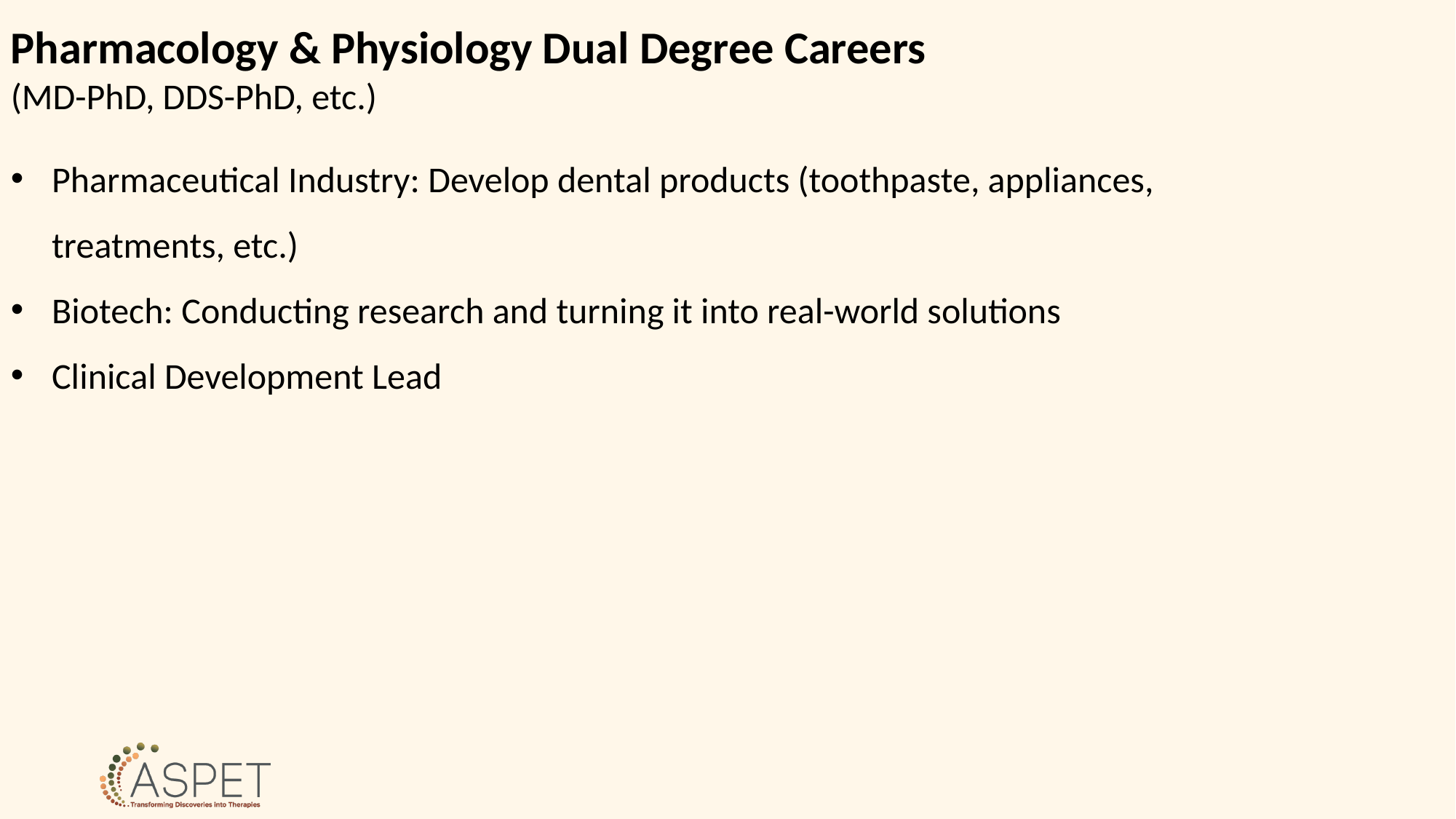

Pharmacology & Physiology Dual Degree Careers
(MD-PhD, DDS-PhD, etc.)
Pharmaceutical Industry: Develop dental products (toothpaste, appliances, treatments, etc.)
Biotech: Conducting research and turning it into real-world solutions
Clinical Development Lead